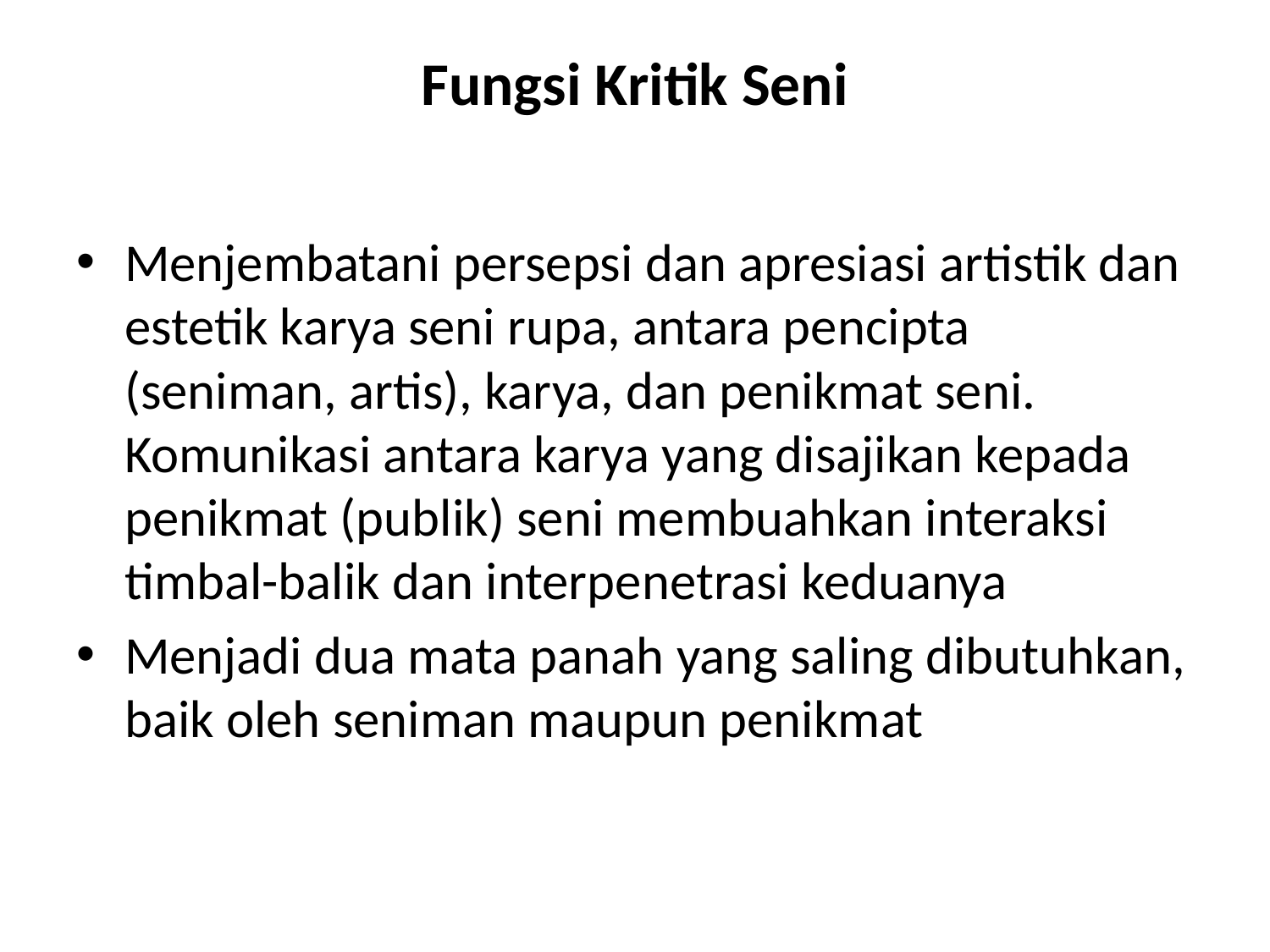

# Fungsi Kritik Seni
Menjembatani persepsi dan apresiasi artistik dan estetik karya seni rupa, antara pencipta (seniman, artis), karya, dan penikmat seni. Komunikasi antara karya yang disajikan kepada penikmat (publik) seni membuahkan interaksi timbal-balik dan interpenetrasi keduanya
Menjadi dua mata panah yang saling dibutuhkan, baik oleh seniman maupun penikmat